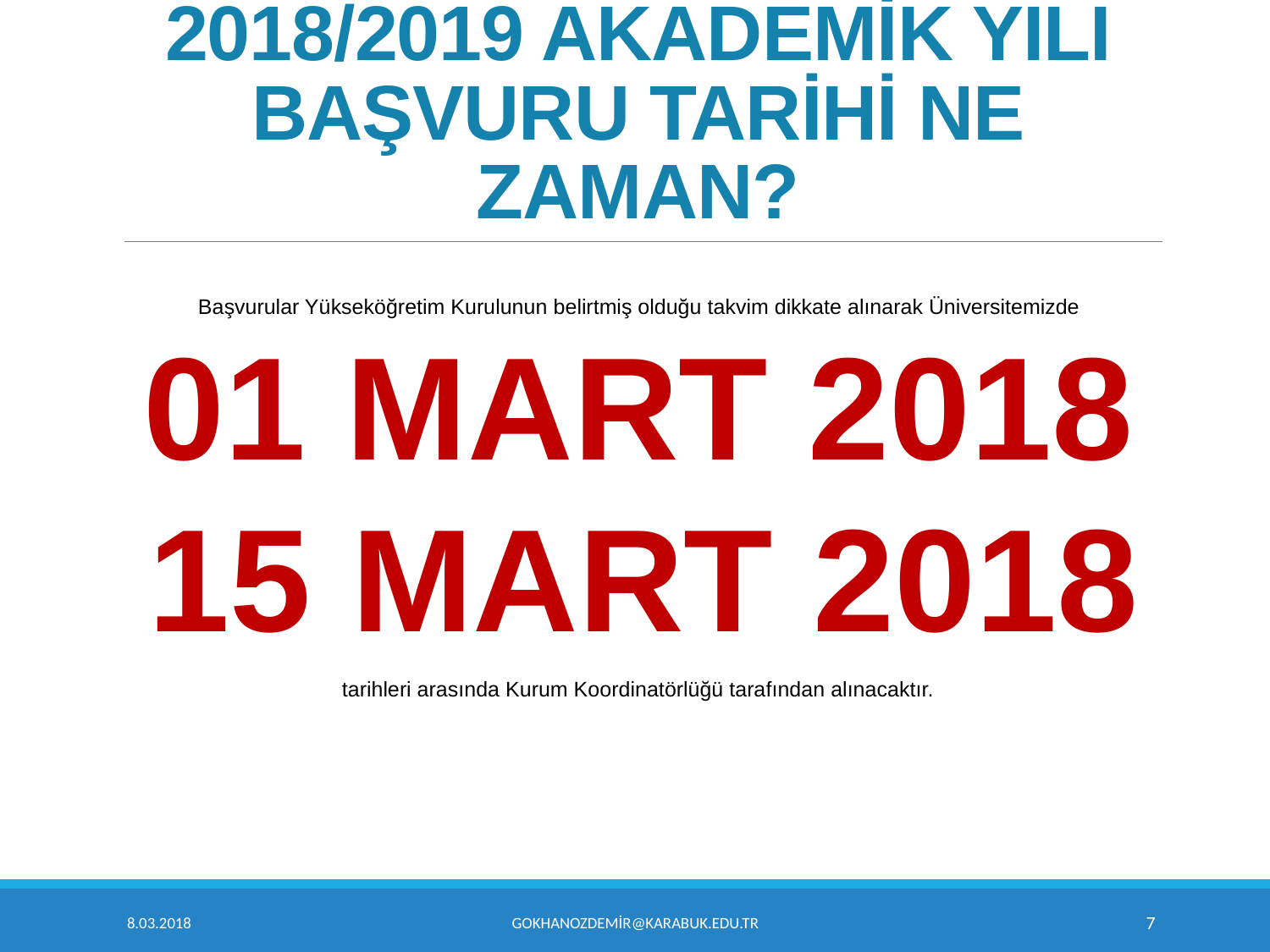

# 2018/2019 AKADEMİK YILI BAŞVURU TARİHİ NE ZAMAN?
Başvurular Yükseköğretim Kurulunun belirtmiş olduğu takvim dikkate alınarak Üniversitemizde
01 MART 2018
 15 MART 2018
tarihleri arasında Kurum Koordinatörlüğü tarafından alınacaktır.
8.03.2018
gokhanozdemir@karabuk.edu.tr
7